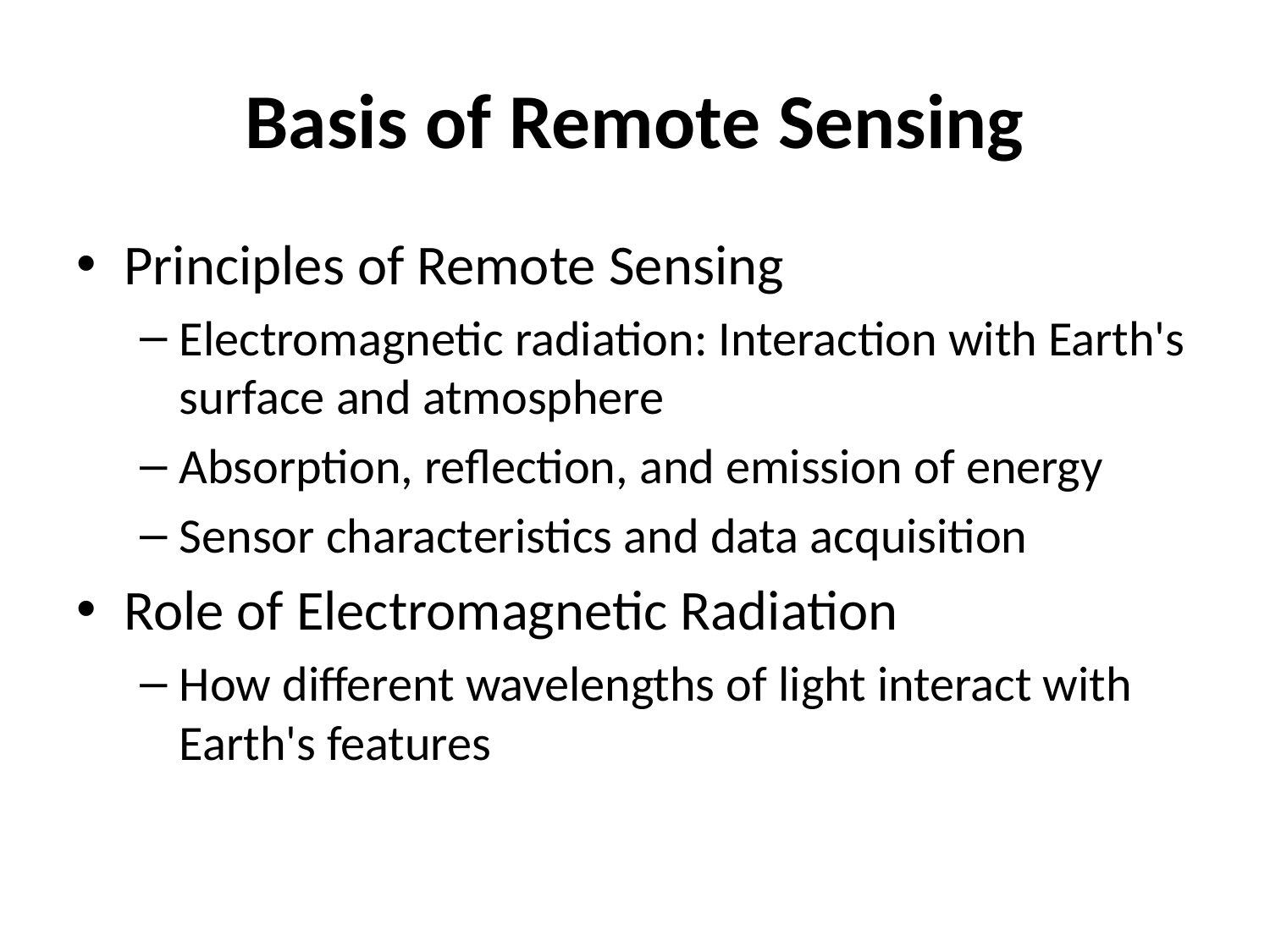

# Basis of Remote Sensing
Principles of Remote Sensing
Electromagnetic radiation: Interaction with Earth's surface and atmosphere
Absorption, reflection, and emission of energy
Sensor characteristics and data acquisition
Role of Electromagnetic Radiation
How different wavelengths of light interact with Earth's features